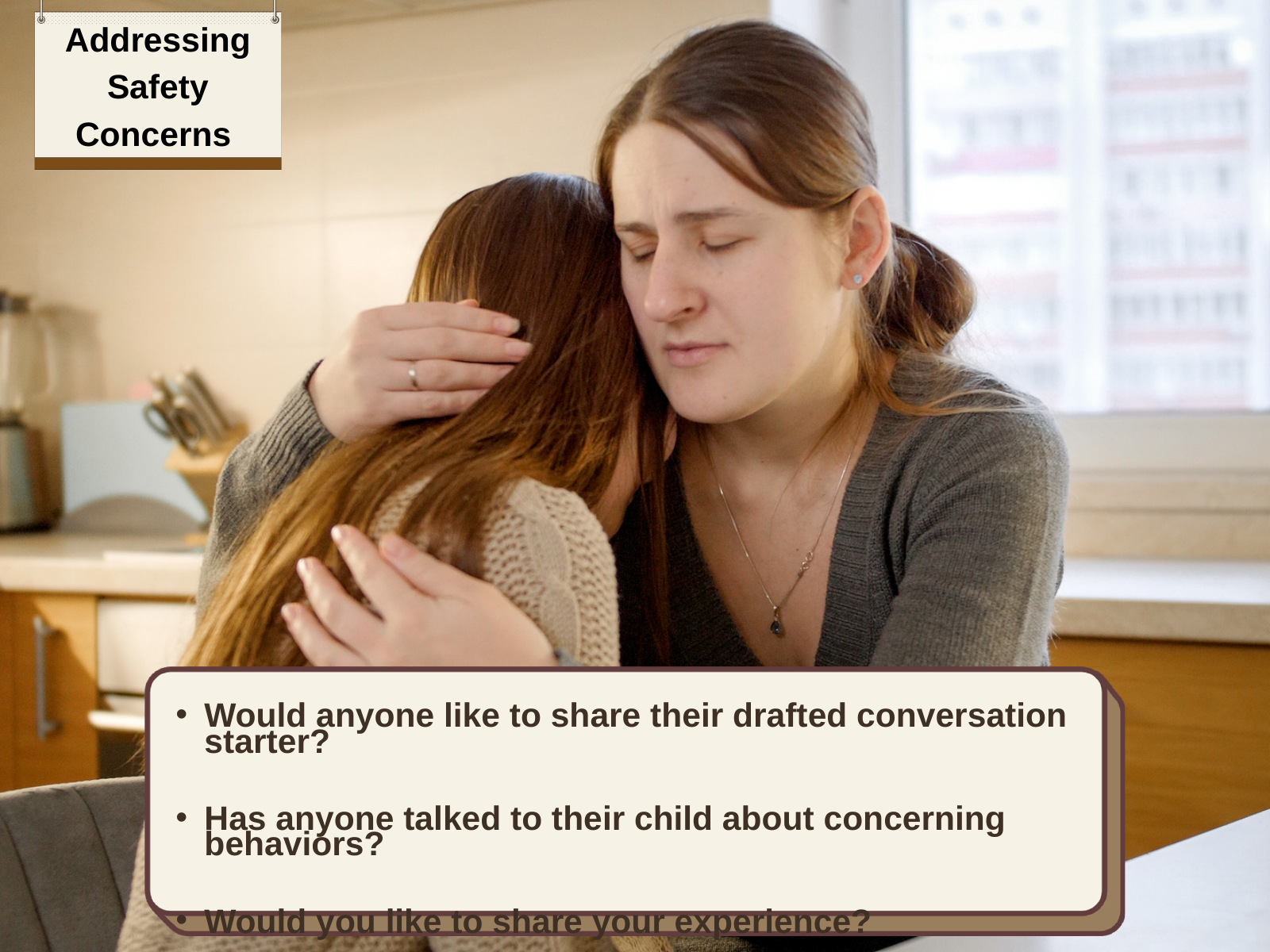

Addressing Safety Concerns

Would anyone like to share their drafted conversation starter?

Has anyone talked to their child about concerning behaviors?

Would you like to share your experience?